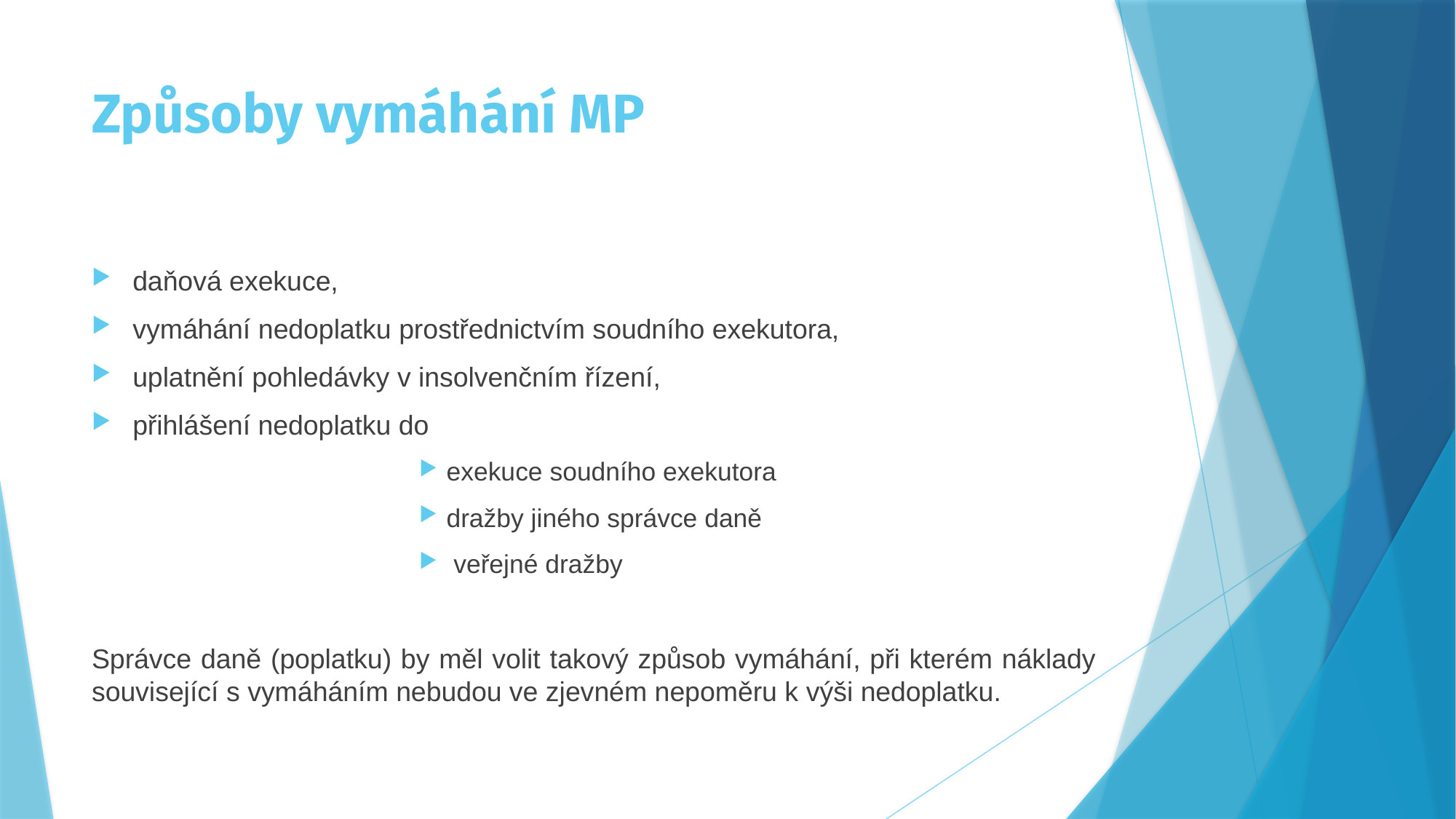

# Způsoby vymáhání MP
daňová exekuce,
vymáhání nedoplatku prostřednictvím soudního exekutora,
uplatnění pohledávky v insolvenčním řízení,
přihlášení nedoplatku do
exekuce soudního exekutora
dražby jiného správce daně
 veřejné dražby

Správce daně (poplatku) by měl volit takový způsob vymáhání, při kterém náklady související s vymáháním nebudou ve zjevném nepoměru k výši nedoplatku.